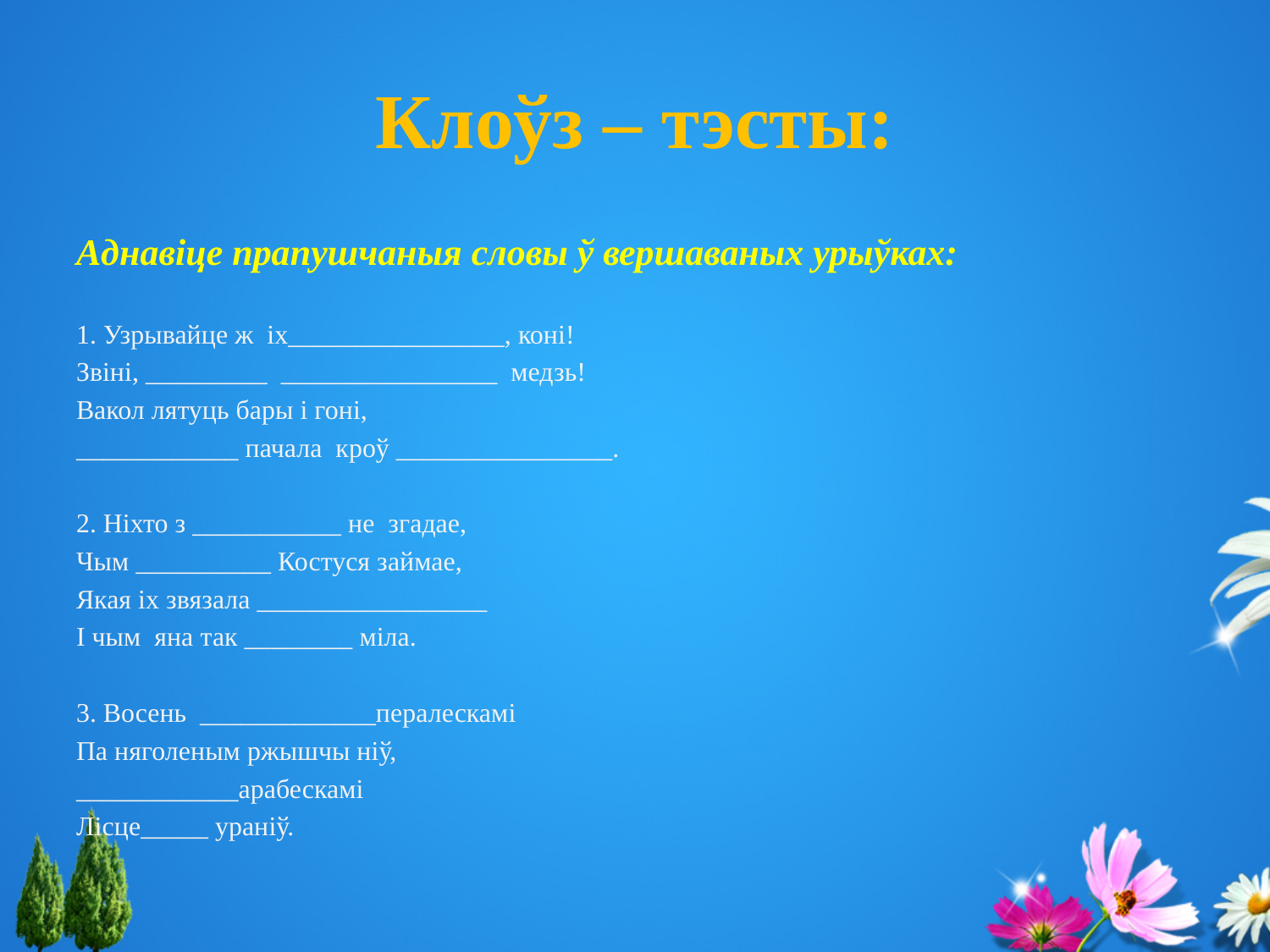

# Клоўз – тэсты:
Аднавіце прапушчаныя словы ў вершаваных урыўках:

1. Узрывайце ж  іх________________, коні!
Звіні, _________  ________________  медзь!
Вакол лятуць бары і гоні,
____________ пачала  кроў ________________.

2. Ніхто з ___________ не  згадае,
Чым __________ Костуся займае,
Якая іх звязала _________________
І чым  яна так ________ міла.

3. Восень  _____________пералескамі
Па няголеным ржышчы ніў,
____________арабескамі
Лісце_____ ураніў.